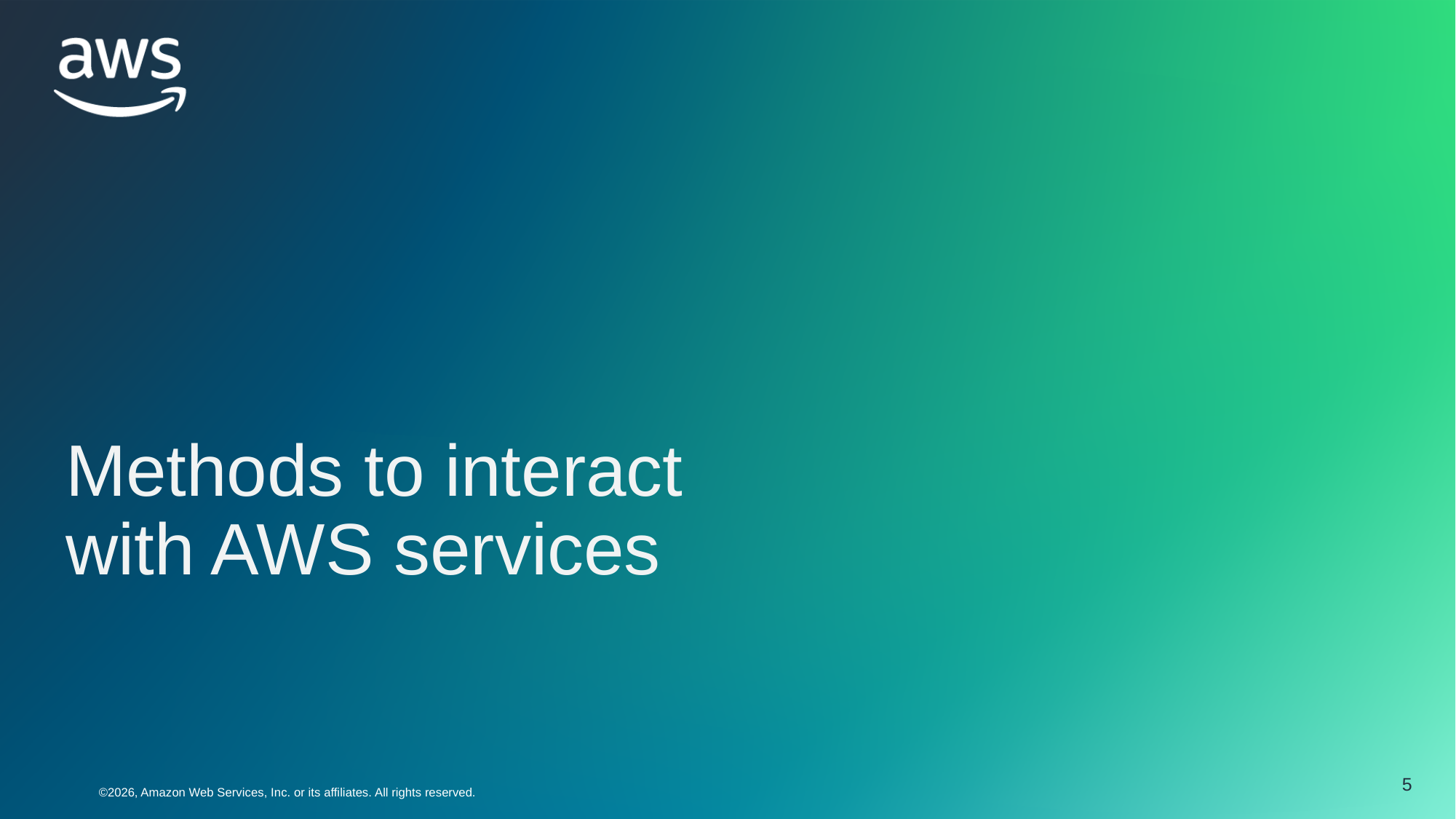

Methods to interact
with AWS services
5